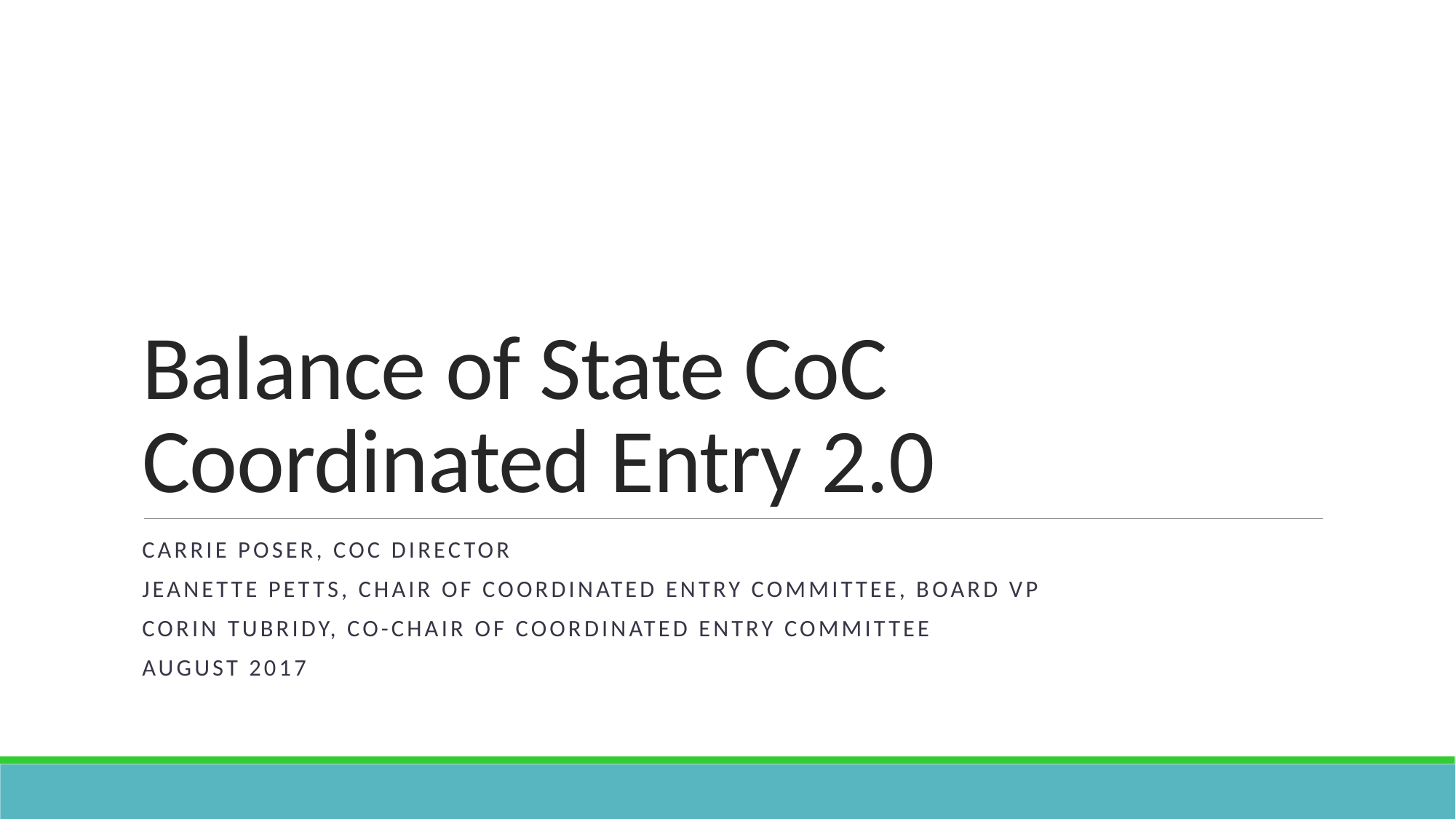

# Balance of State CoC Coordinated Entry 2.0
Carrie Poser, COC Director
Jeanette Petts, Chair of Coordinated Entry Committee, Board VP
Corin Tubridy, Co-Chair of Coordinated Entry Committee
August 2017